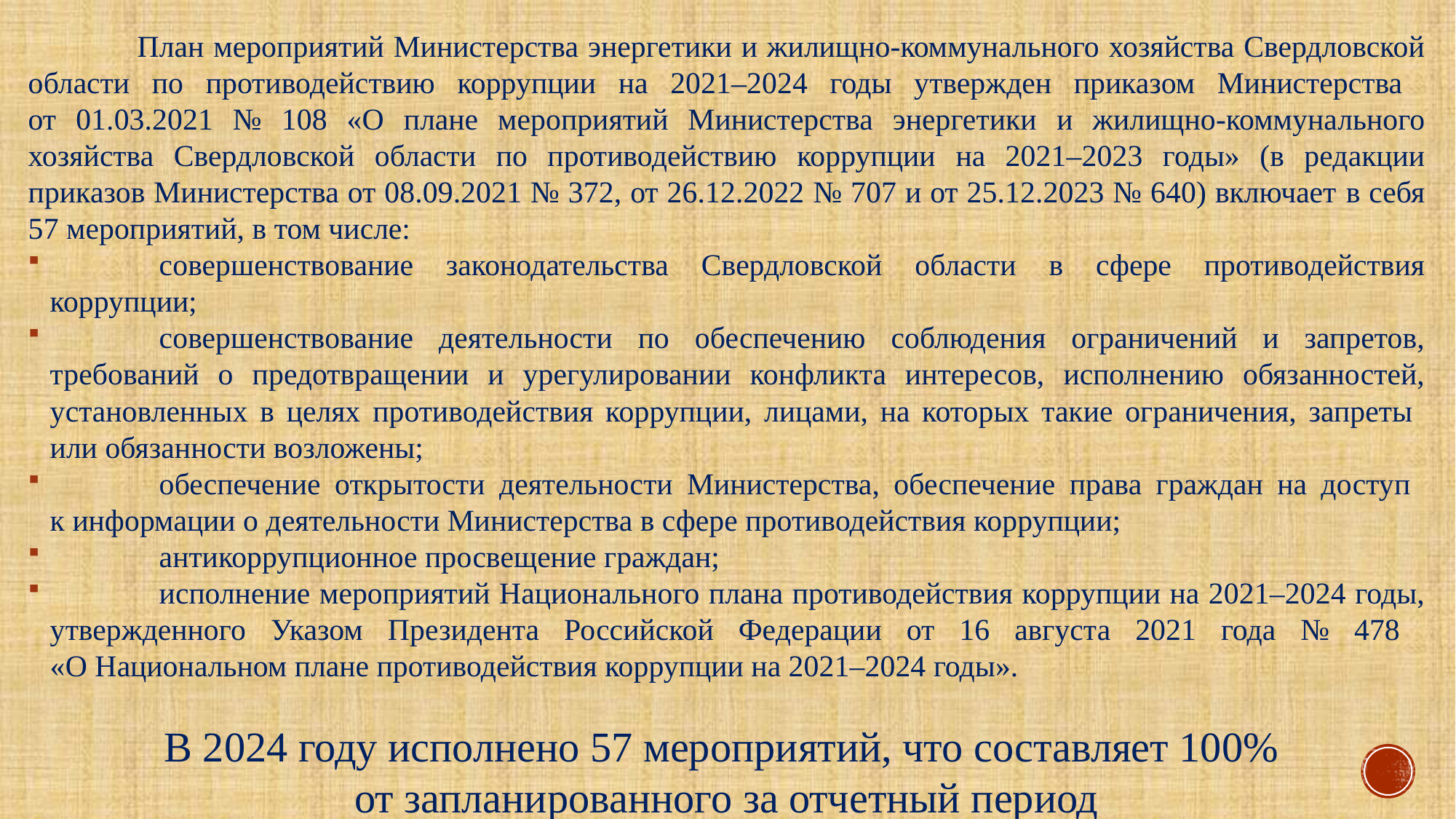

# План мероприятий Министерства энергетики и жилищно-коммунального хозяйства Свердловской области по противодействию коррупции на 2021–2024 годы утвержден приказом Министерства от 01.03.2021 № 108 «О плане мероприятий Министерства энергетики и жилищно-коммунального хозяйства Свердловской области по противодействию коррупции на 2021–2023 годы» (в редакции приказов Министерства от 08.09.2021 № 372, от 26.12.2022 № 707 и от 25.12.2023 № 640) включает в себя 57 мероприятий, в том числе:
	совершенствование законодательства Свердловской области в сфере противодействия коррупции;
	совершенствование деятельности по обеспечению соблюдения ограничений и запретов, требований о предотвращении и урегулировании конфликта интересов, исполнению обязанностей, установленных в целях противодействия коррупции, лицами, на которых такие ограничения, запреты
или обязанности возложены;
	обеспечение открытости деятельности Министерства, обеспечение права граждан на доступ
к информации о деятельности Министерства в сфере противодействия коррупции;
	антикоррупционное просвещение граждан;
	исполнение мероприятий Национального плана противодействия коррупции на 2021–2024 годы, утвержденного Указом Президента Российской Федерации от 16 августа 2021 года № 478
«О Национальном плане противодействия коррупции на 2021–2024 годы».

В 2024 году исполнено 57 мероприятий, что составляет 100%
от запланированного за отчетный период